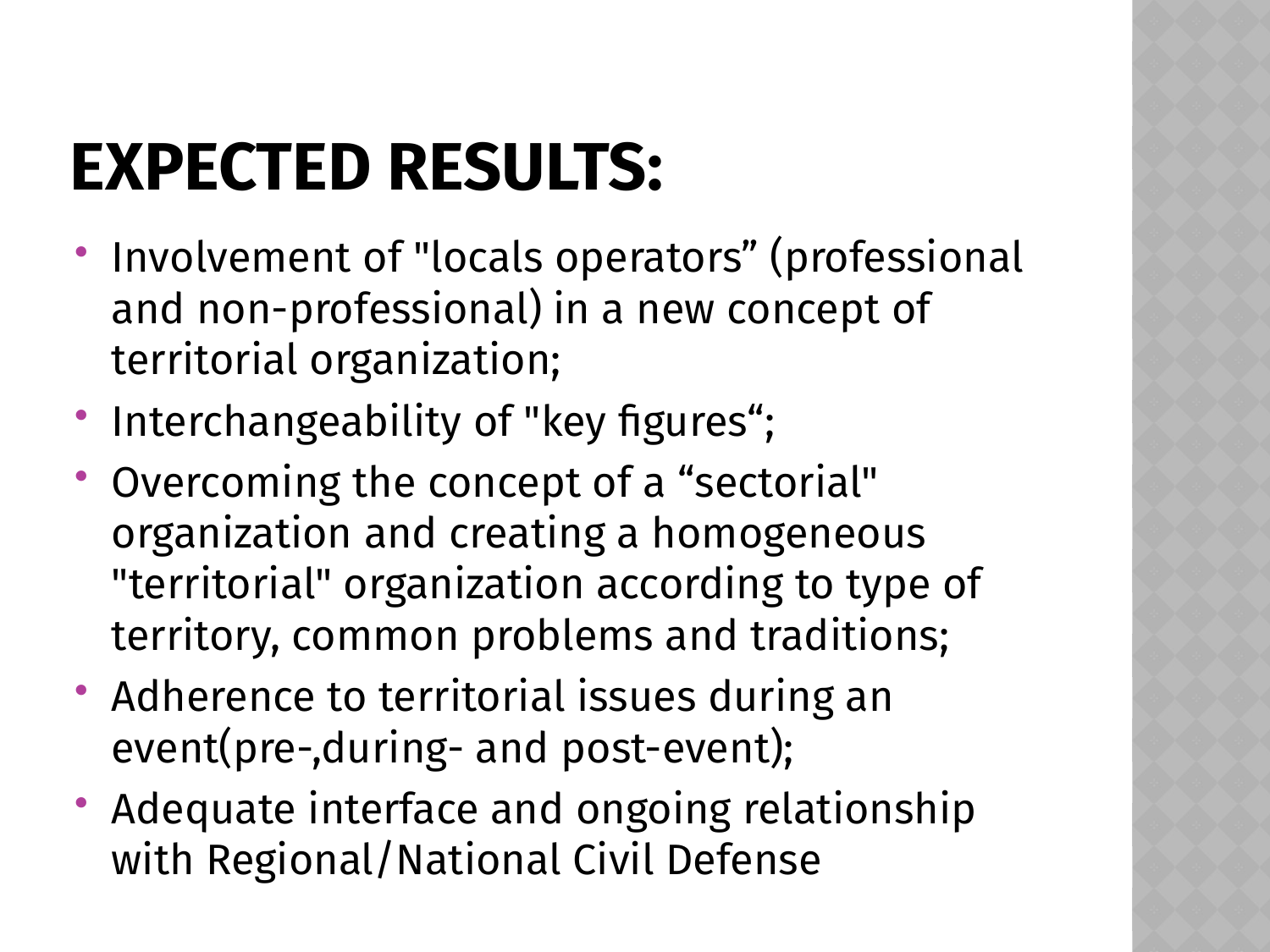

# Expected results:
Involvement of "locals operators” (professional and non-professional) in a new concept of territorial organization;
Interchangeability of "key figures“;
Overcoming the concept of a “sectorial" organization and creating a homogeneous "territorial" organization according to type of territory, common problems and traditions;
Adherence to territorial issues during an event(pre-,during- and post-event);
Adequate interface and ongoing relationship with Regional/National Civil Defense